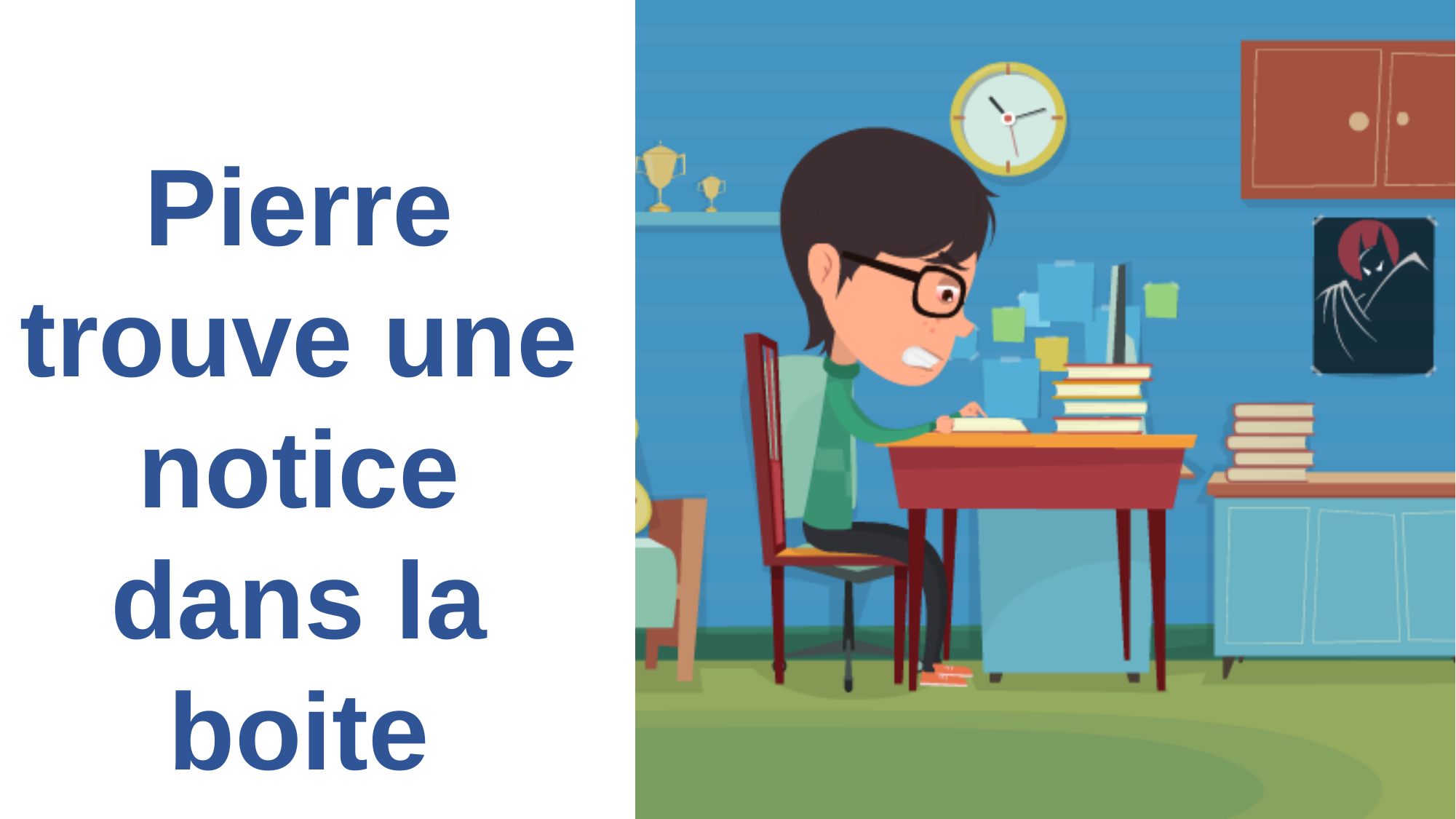

Pierre trouve une notice dans la boite

Il décide de la lire